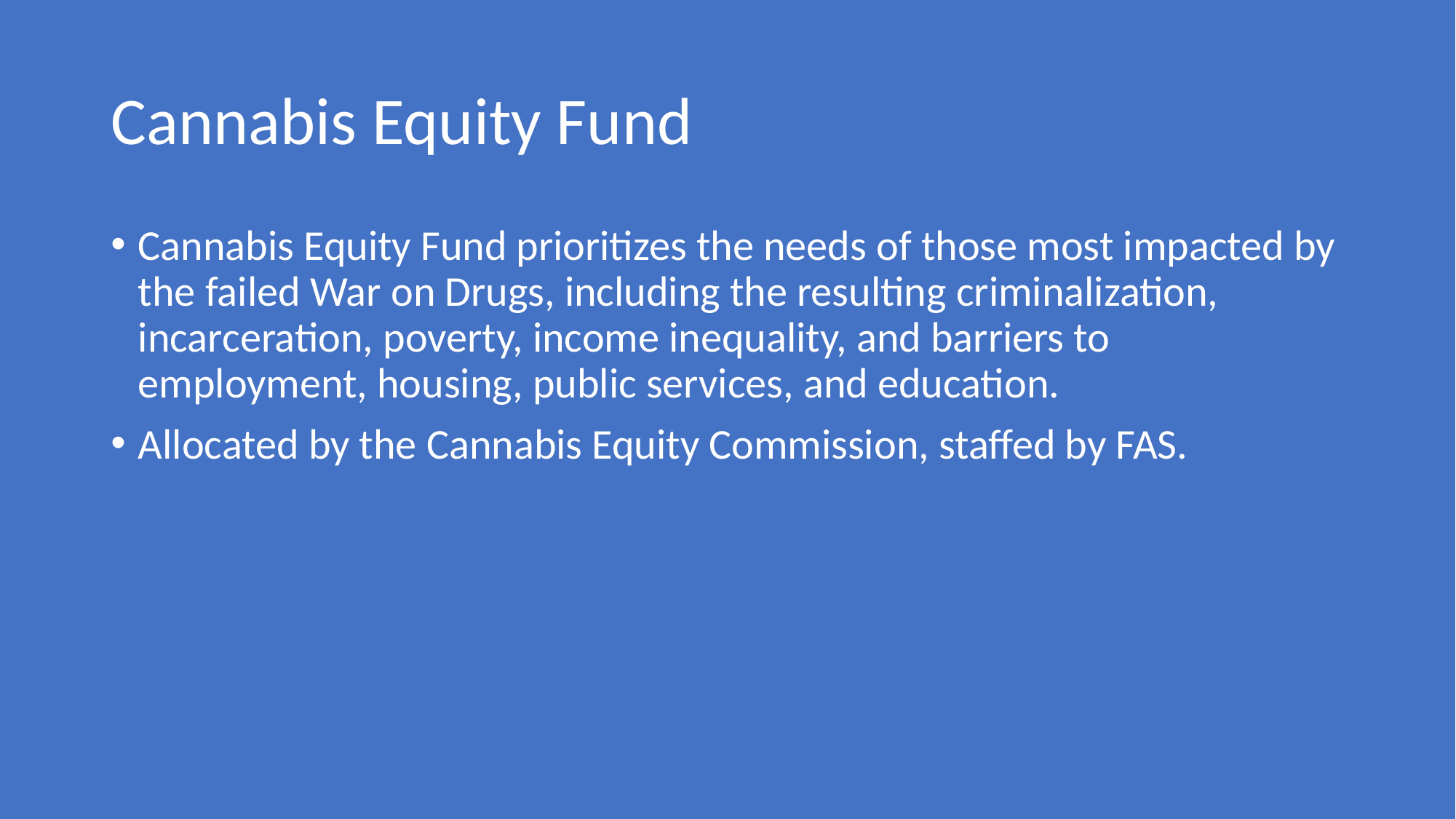

# Cannabis Equity Fund
Cannabis Equity Fund prioritizes the needs of those most impacted by the failed War on Drugs, including the resulting criminalization, incarceration, poverty, income inequality, and barriers to employment, housing, public services, and education.
Allocated by the Cannabis Equity Commission, staffed by FAS.